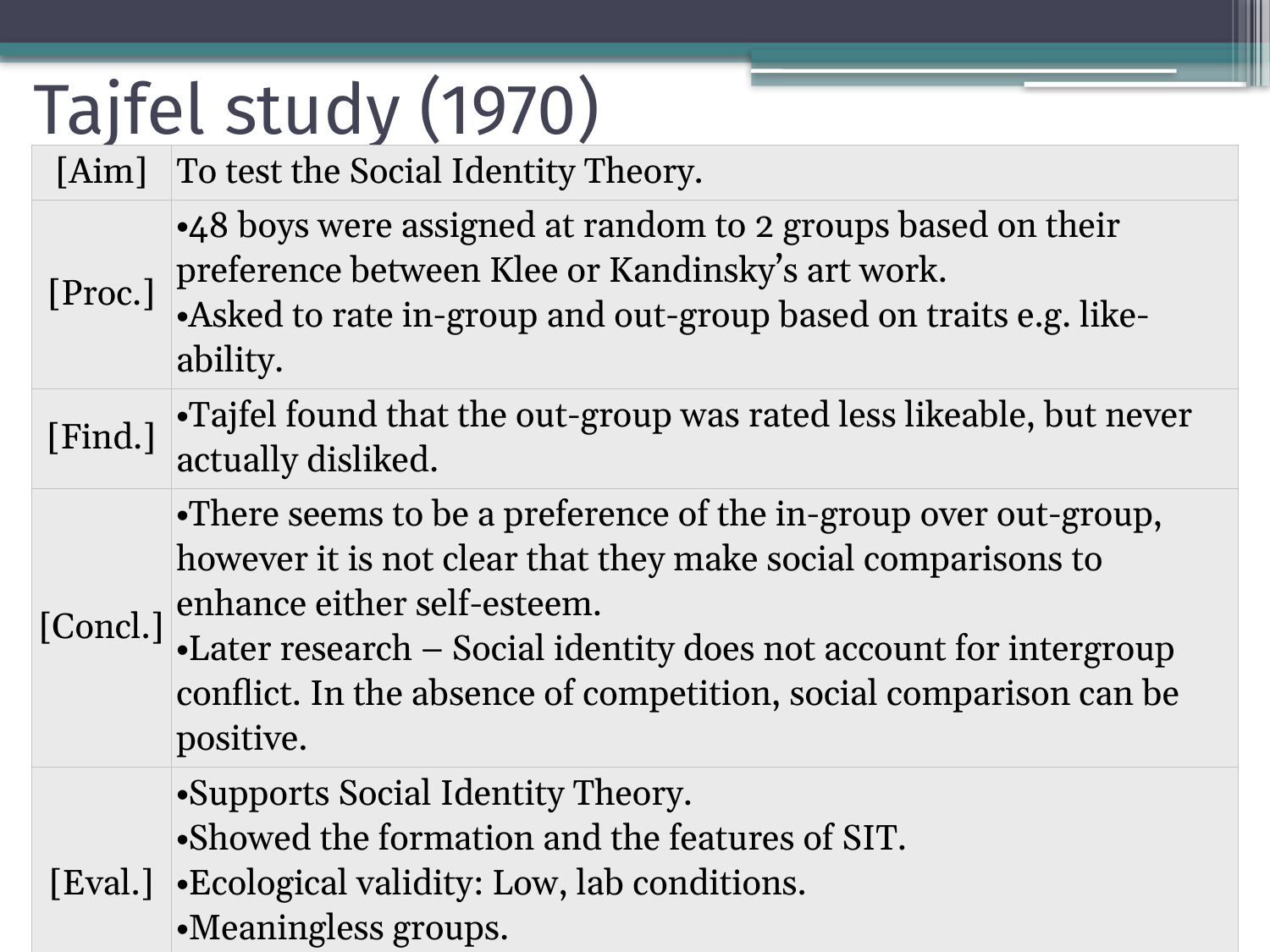

# Tajfel study (1970)
| [Aim] | To test the Social Identity Theory. |
| --- | --- |
| [Proc.] | 48 boys were assigned at random to 2 groups based on their preference between Klee or Kandinsky’s art work. Asked to rate in-group and out-group based on traits e.g. like-ability. |
| [Find.] | Tajfel found that the out-group was rated less likeable, but never actually disliked. |
| [Concl.] | There seems to be a preference of the in-group over out-group, however it is not clear that they make social comparisons to enhance either self-esteem. Later research – Social identity does not account for intergroup conflict. In the absence of competition, social comparison can be positive. |
| [Eval.] | Supports Social Identity Theory. Showed the formation and the features of SIT. Ecological validity: Low, lab conditions. Meaningless groups. Controlled environment removed confounding variables. |